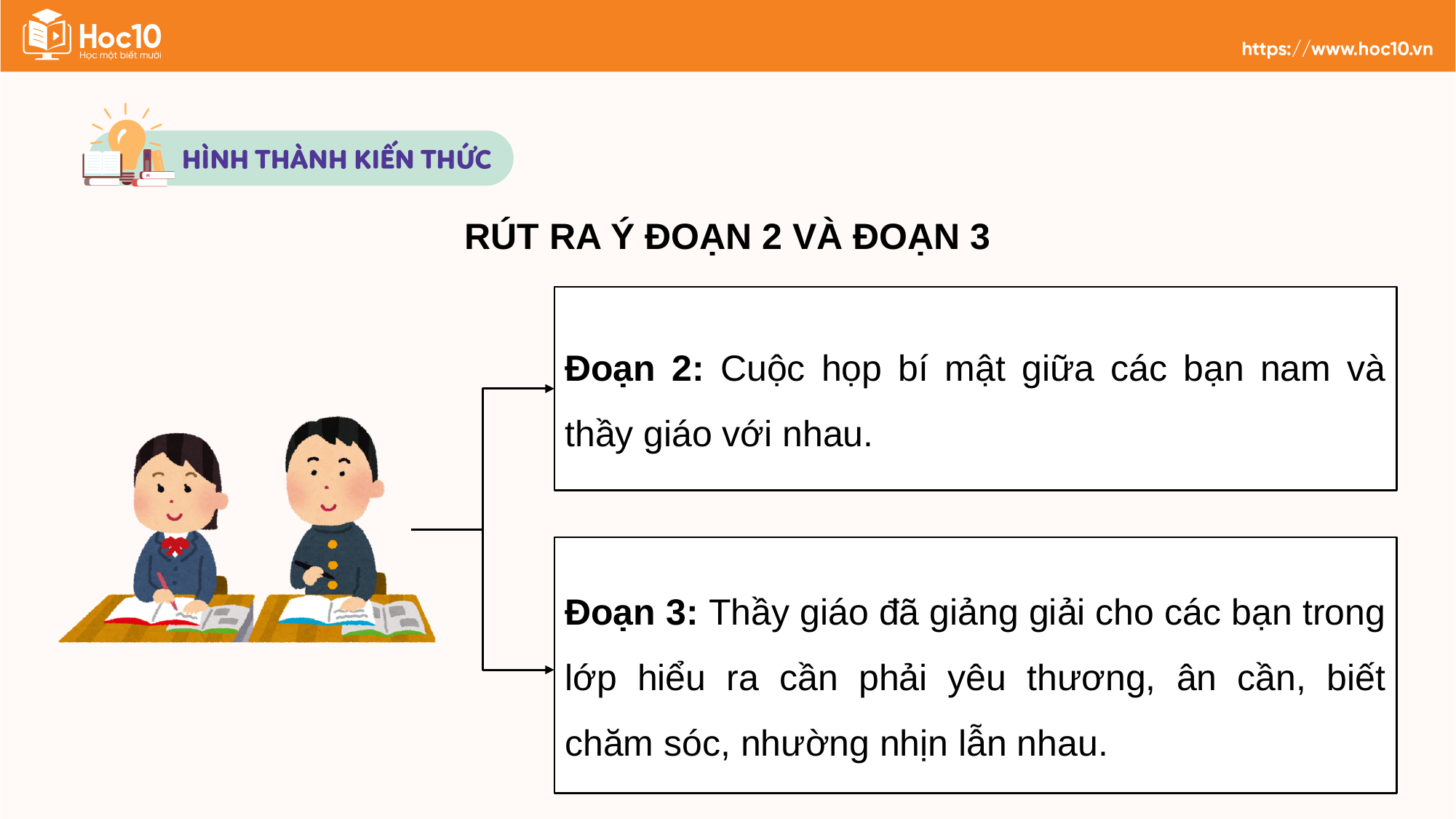

RÚT RA Ý ĐOẠN 2 VÀ ĐOẠN 3
Đoạn 2: Cuộc họp bí mật giữa các bạn nam và thầy giáo với nhau.

Đoạn 3: Thầy giáo đã giảng giải cho các bạn trong lớp hiểu ra cần phải yêu thương, ân cần, biết chăm sóc, nhường nhịn lẫn nhau.